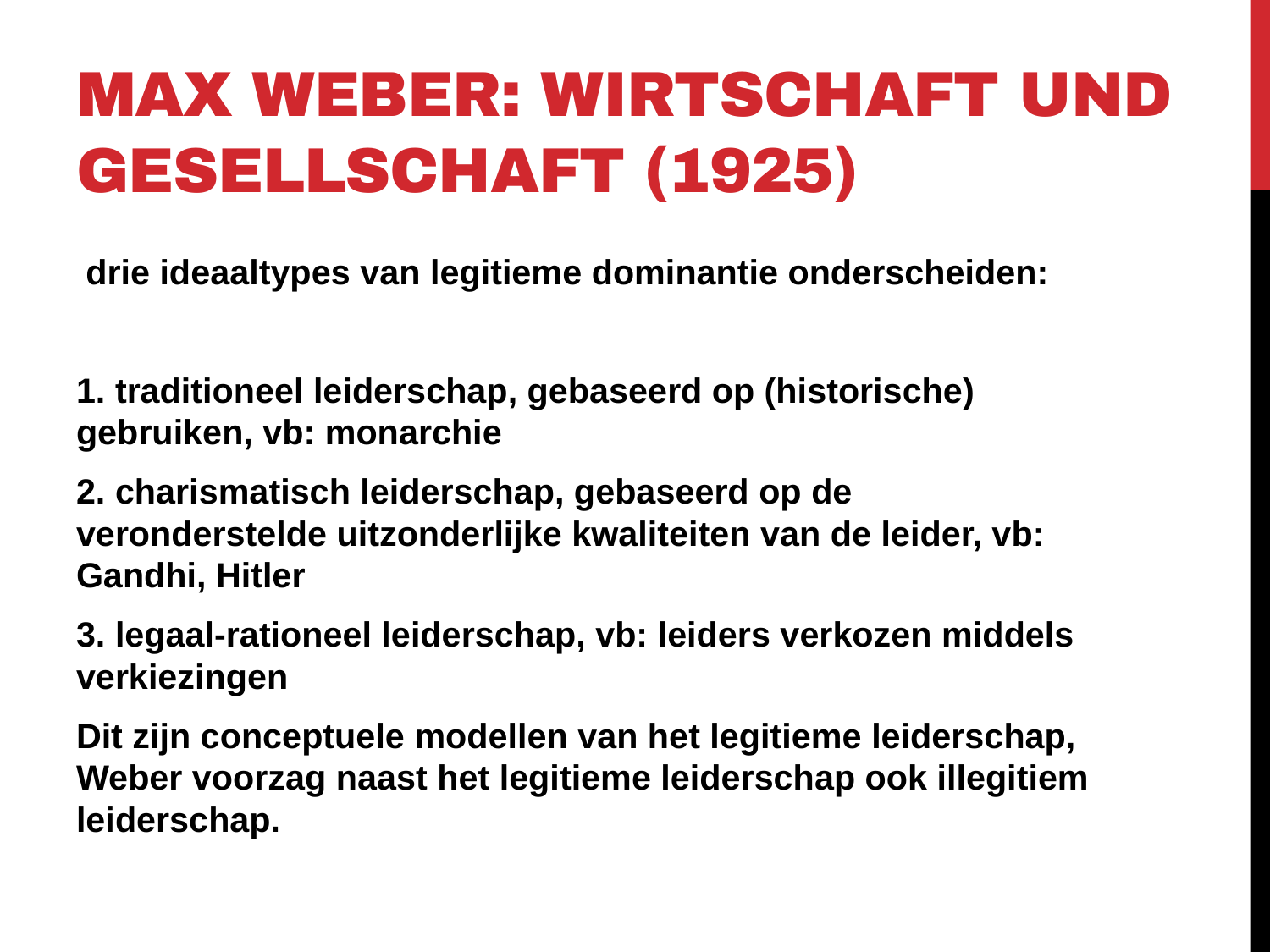

# Max Weber: Wirtschaft und Gesellschaft (1925)
 drie ideaaltypes van legitieme dominantie onderscheiden:

1. traditioneel leiderschap, gebaseerd op (historische) gebruiken, vb: monarchie
2. charismatisch leiderschap, gebaseerd op de veronderstelde uitzonderlijke kwaliteiten van de leider, vb: Gandhi, Hitler
3. legaal-rationeel leiderschap, vb: leiders verkozen middels verkiezingen
Dit zijn conceptuele modellen van het legitieme leiderschap, Weber voorzag naast het legitieme leiderschap ook illegitiem leiderschap.